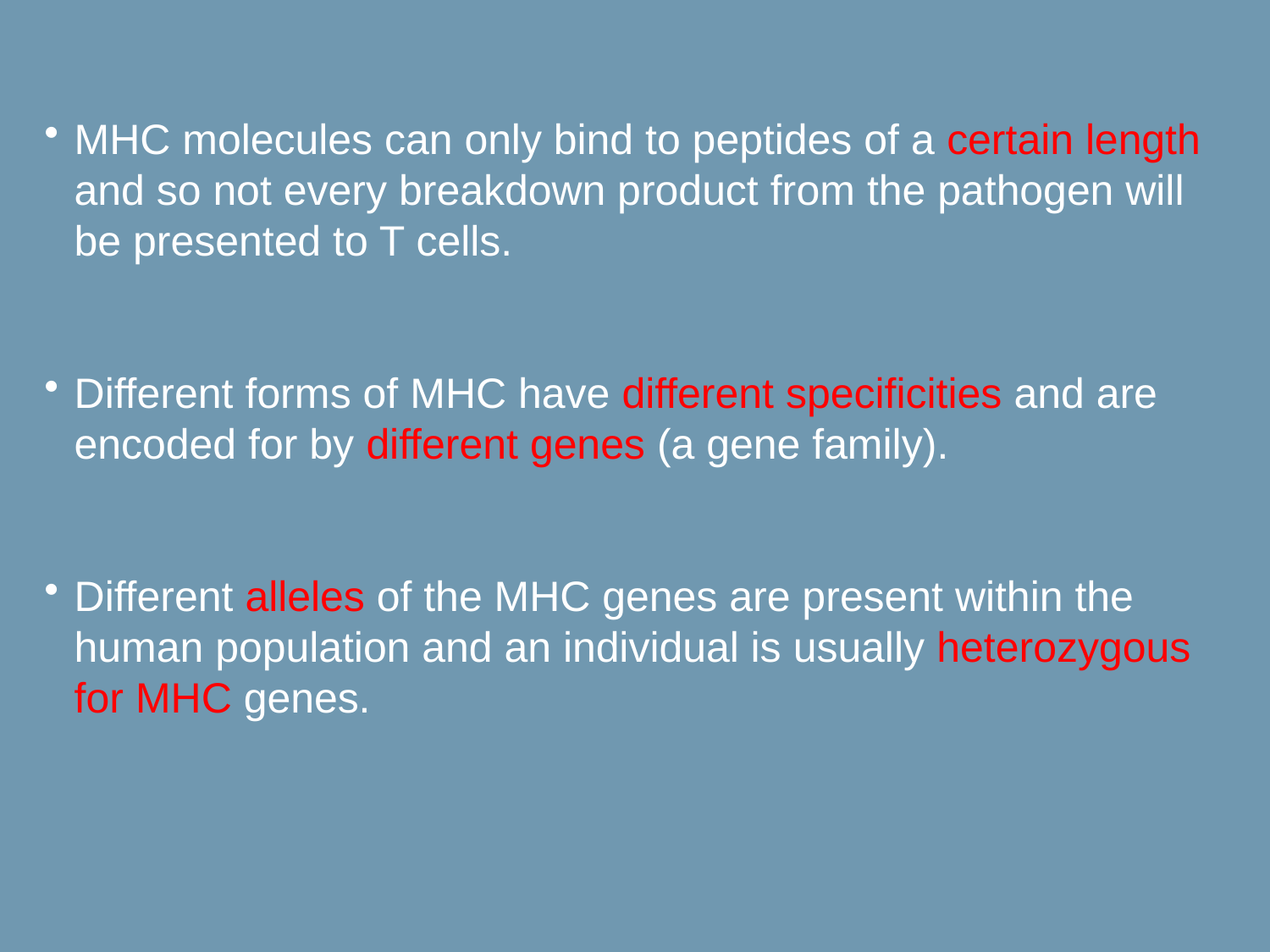

MHC molecules can only bind to peptides of a certain length  and so not every breakdown product from the pathogen will be presented to T cells.

Different forms of MHC have different specificities and are encoded for by different genes (a gene family).

Different alleles of the MHC genes are present within the human population and an individual is usually heterozygous for MHC genes.